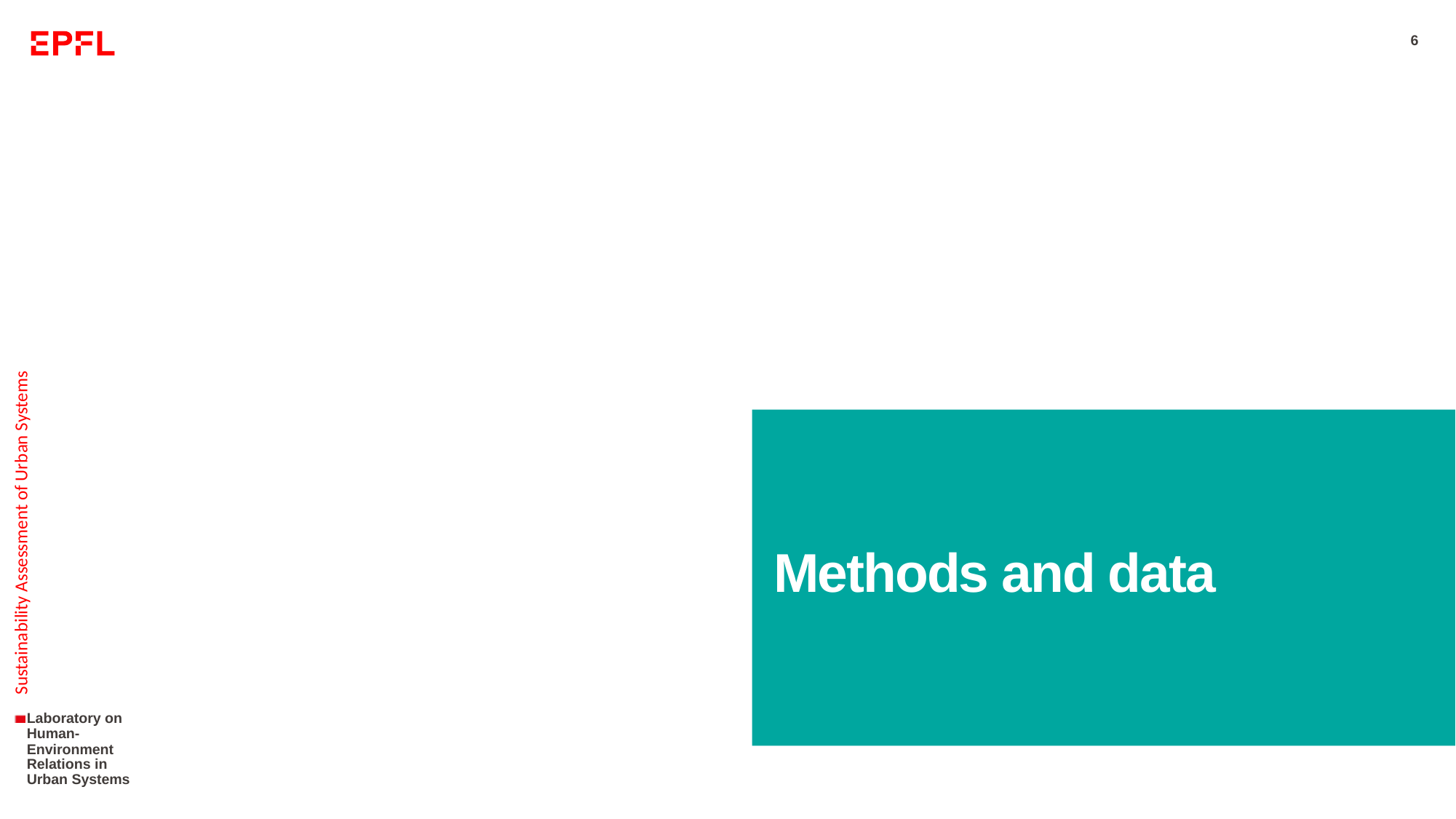

6
# Methods and data
Sustainability Assessment of Urban Systems